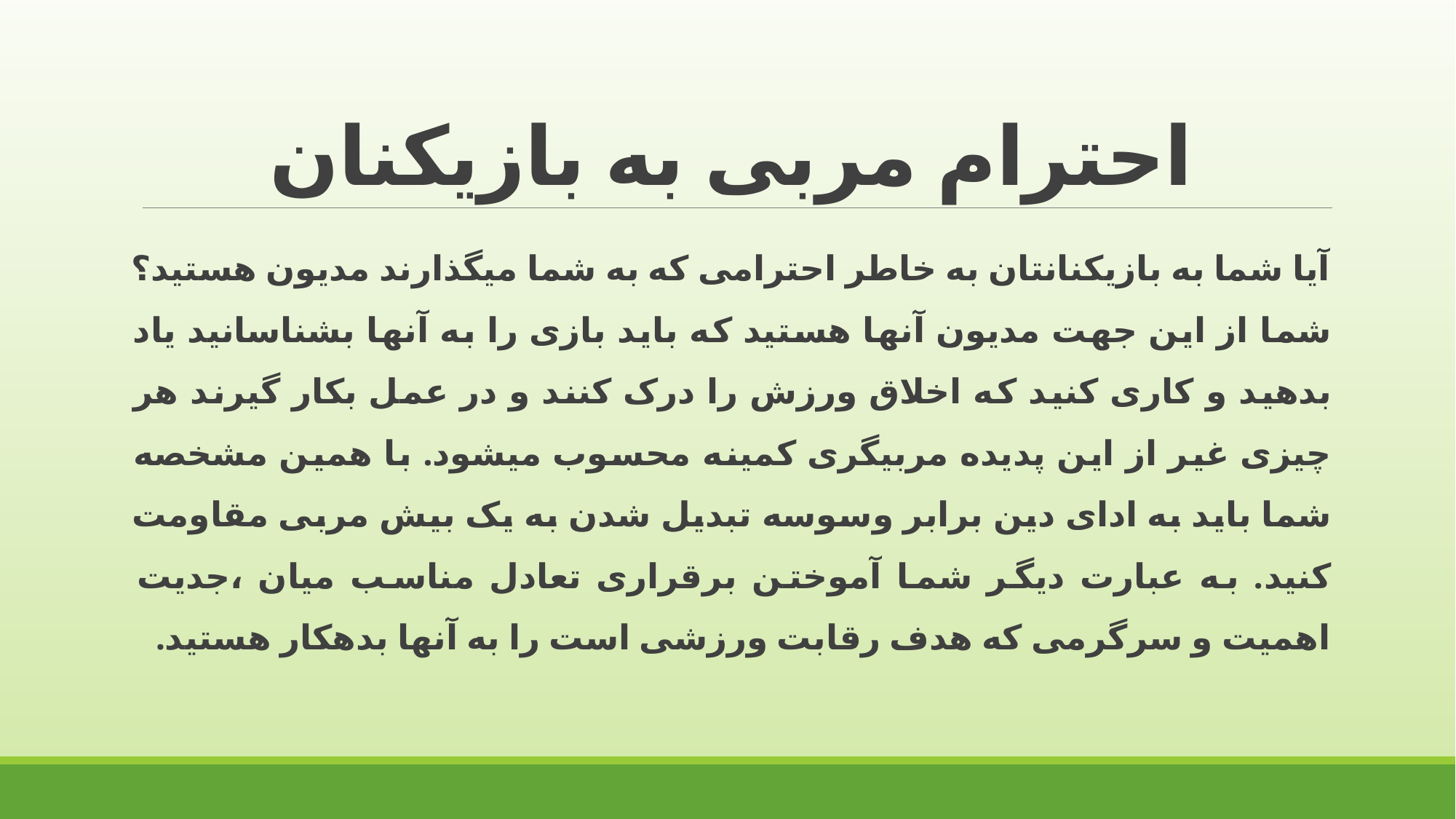

# احترام مربی به بازیکنان
آیا شما به بازیکنانتان به خاطر احترامی که به شما میگذارند مدیون هستید؟ شما از این جهت مدیون آنها هستید که باید بازی را به آنها بشناسانید یاد بدهید و کاری کنید که اخلاق ورزش را درک کنند و در عمل بکار گیرند هر چیزی غیر از این پدیده مربیگری کمینه محسوب میشود. با همین مشخصه شما باید به ادای دین برابر وسوسه تبدیل شدن به یک بیش مربی مقاومت کنید. به عبارت دیگر شما آموختن برقراری تعادل مناسب میان ،جدیت اهمیت و سرگرمی که هدف رقابت ورزشی است را به آنها بدهکار هستید.